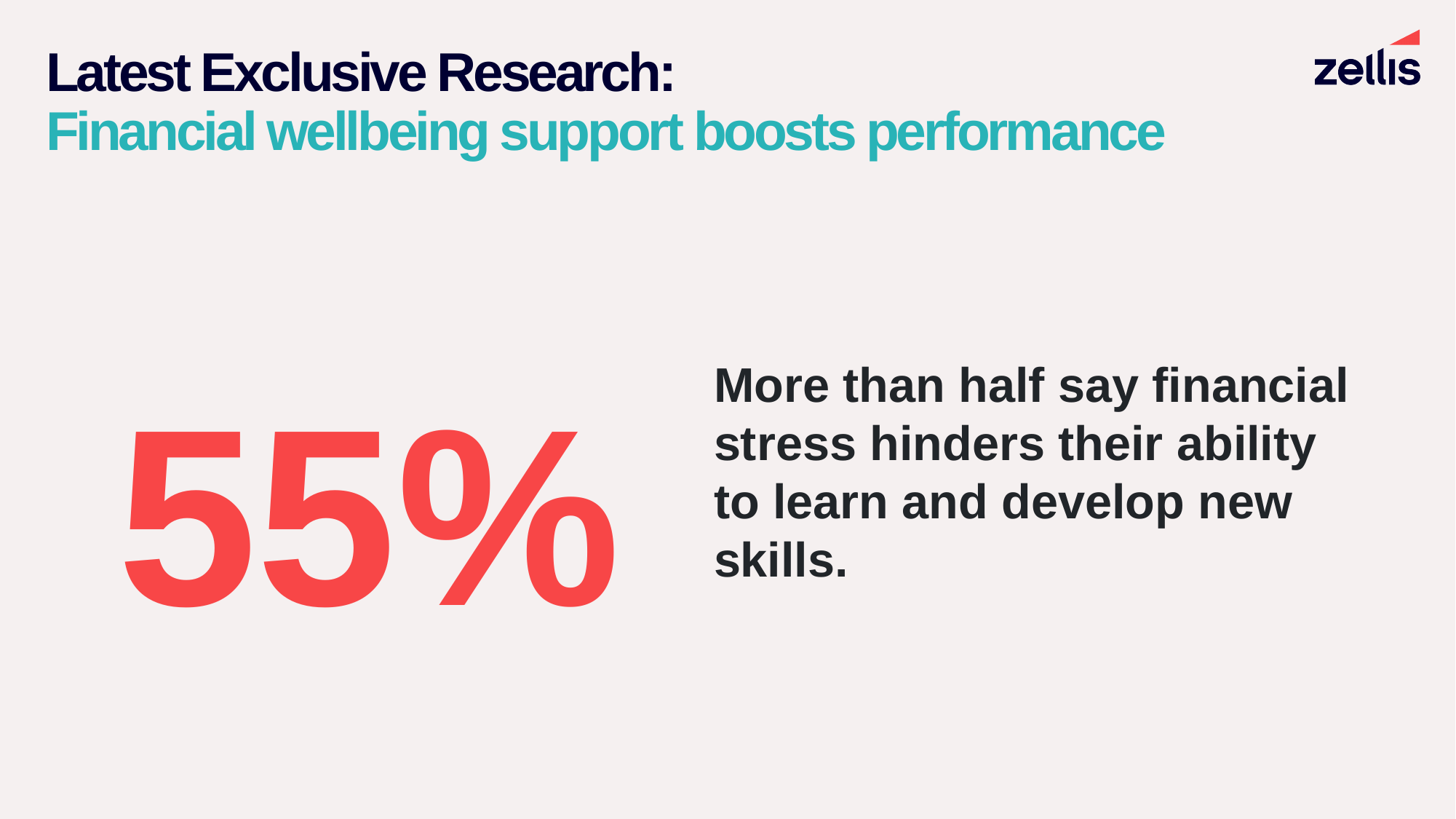

# Latest Exclusive Research: Financial wellbeing support boosts performance
55%
More than half say financial stress hinders their ability to learn and develop new skills.